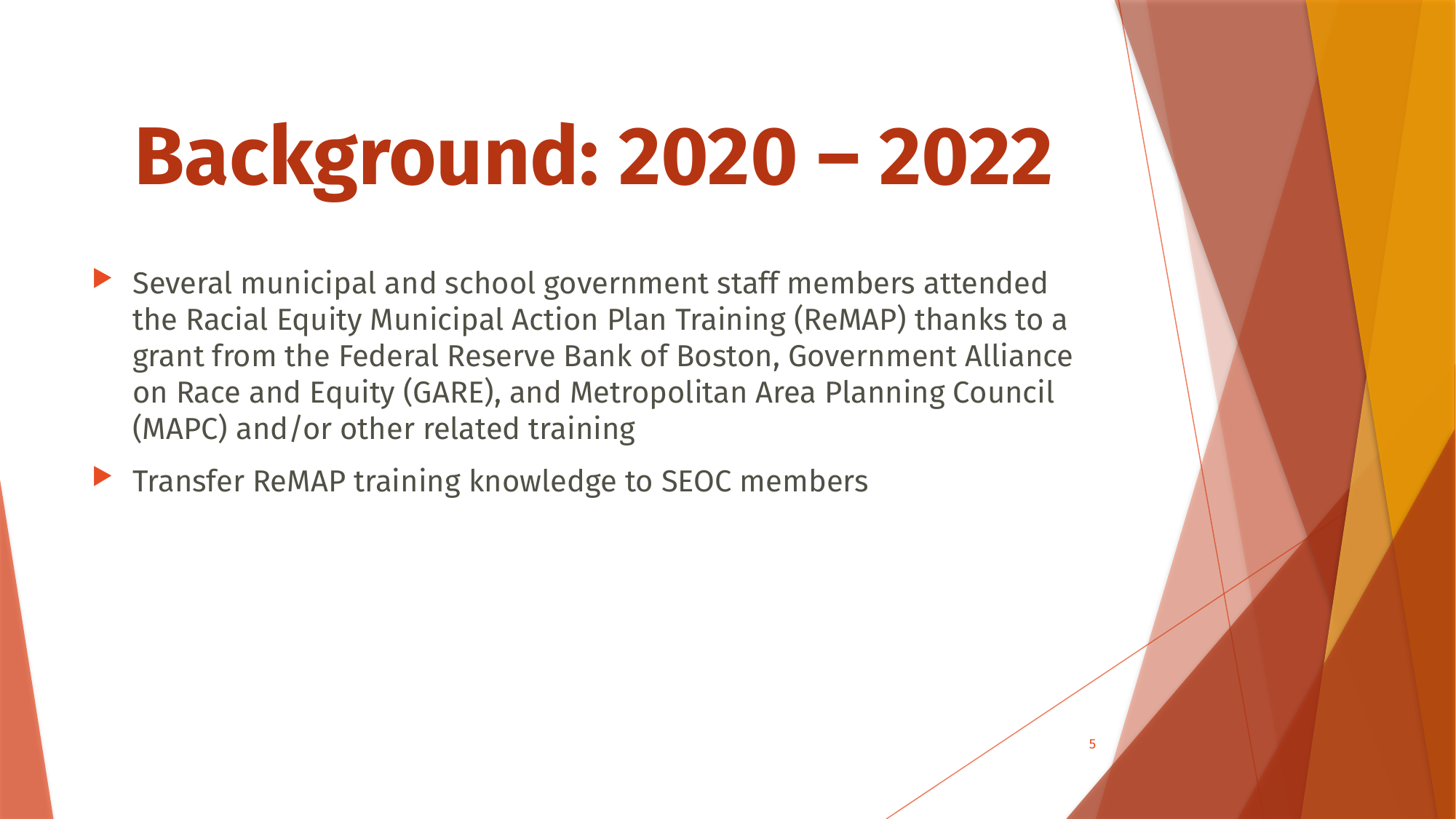

# Background: 2020 – 2022
Several municipal and school government staff members attended the Racial Equity Municipal Action Plan Training (ReMAP) thanks to a grant from the Federal Reserve Bank of Boston, Government Alliance on Race and Equity (GARE), and Metropolitan Area Planning Council (MAPC) and/or other related training
Transfer ReMAP training knowledge to SEOC members

5